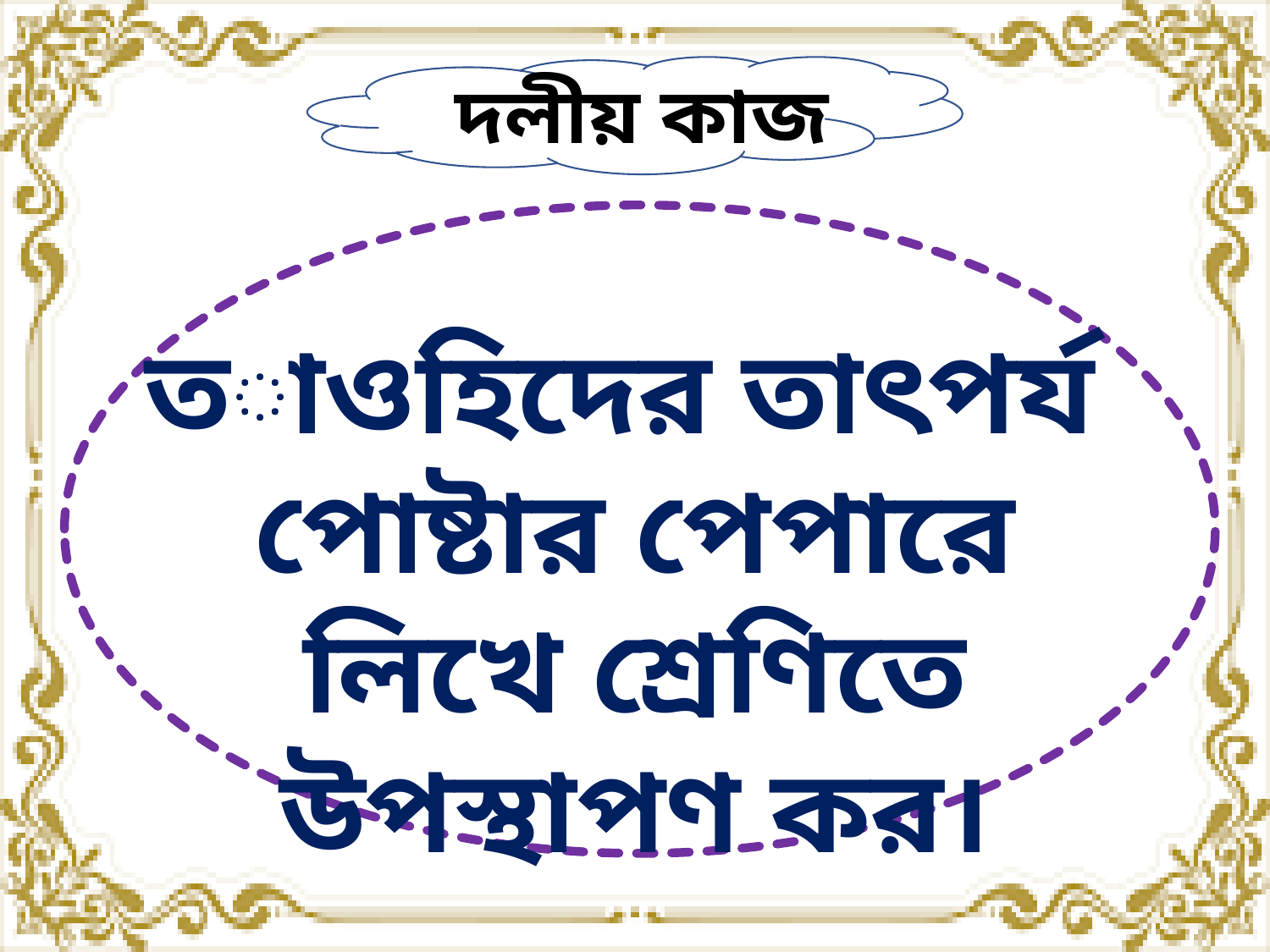

দলীয় কাজ
্ত
তাওহিদের তাৎপর্য
পোষ্টার পেপারে লিখে শ্রেণিতে উপস্থাপণ কর।